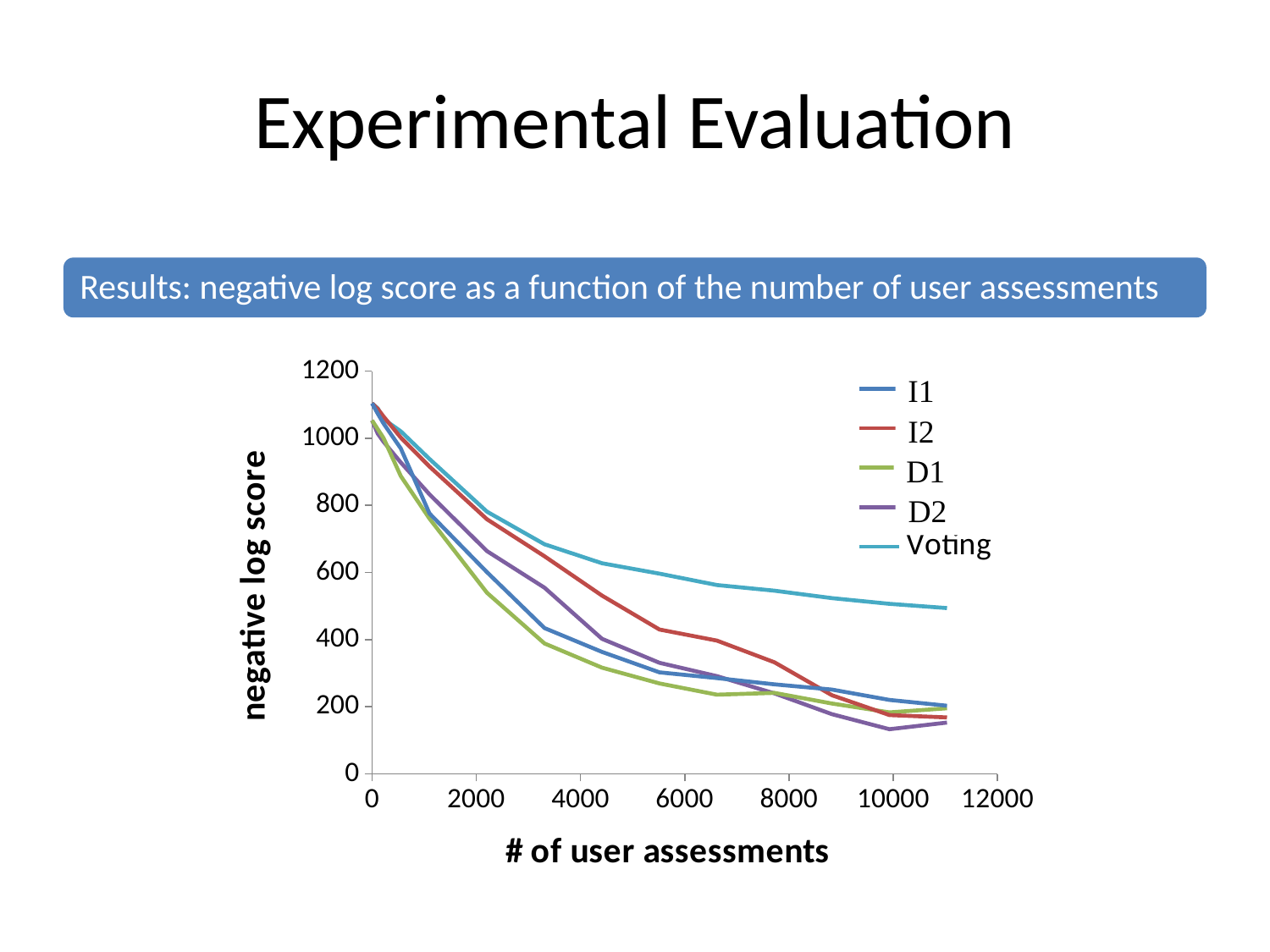

# Experimental Evaluation
Results: negative log score as a function of the number of user assessments

### Chart

| Category | L1 | L2 | LT1 | LT2 | Voting |
|---|---|---|---|---|---|
I1
I2
D1
D2